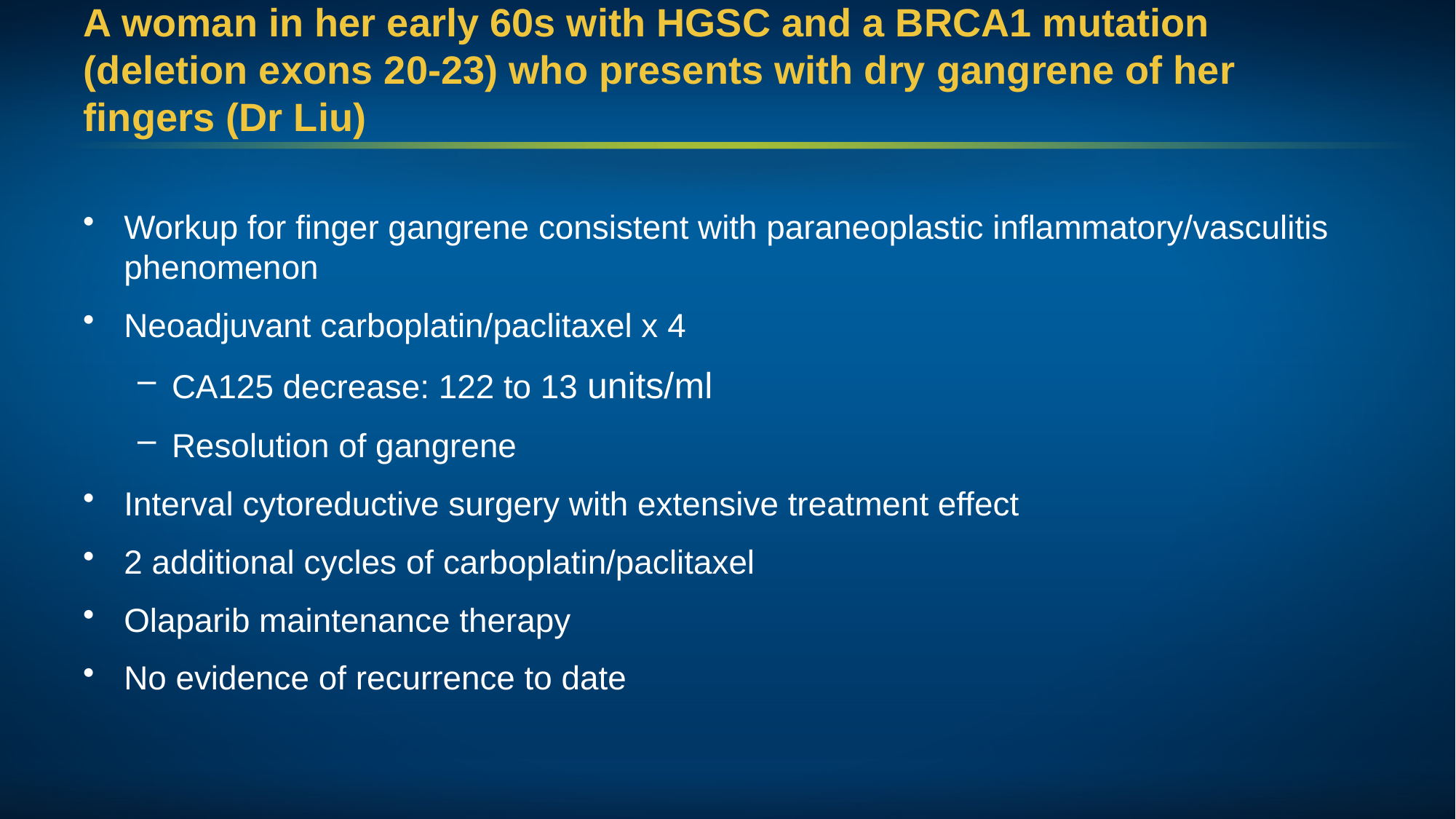

# A woman in her early 60s with HGSC and a BRCA1 mutation (deletion exons 20-23) who presents with dry gangrene of her fingers (Dr Liu)
Workup for finger gangrene consistent with paraneoplastic inflammatory/vasculitis phenomenon
Neoadjuvant carboplatin/paclitaxel x 4
CA125 decrease: 122 to 13 units/ml
Resolution of gangrene
Interval cytoreductive surgery with extensive treatment effect
2 additional cycles of carboplatin/paclitaxel
Olaparib maintenance therapy
No evidence of recurrence to date